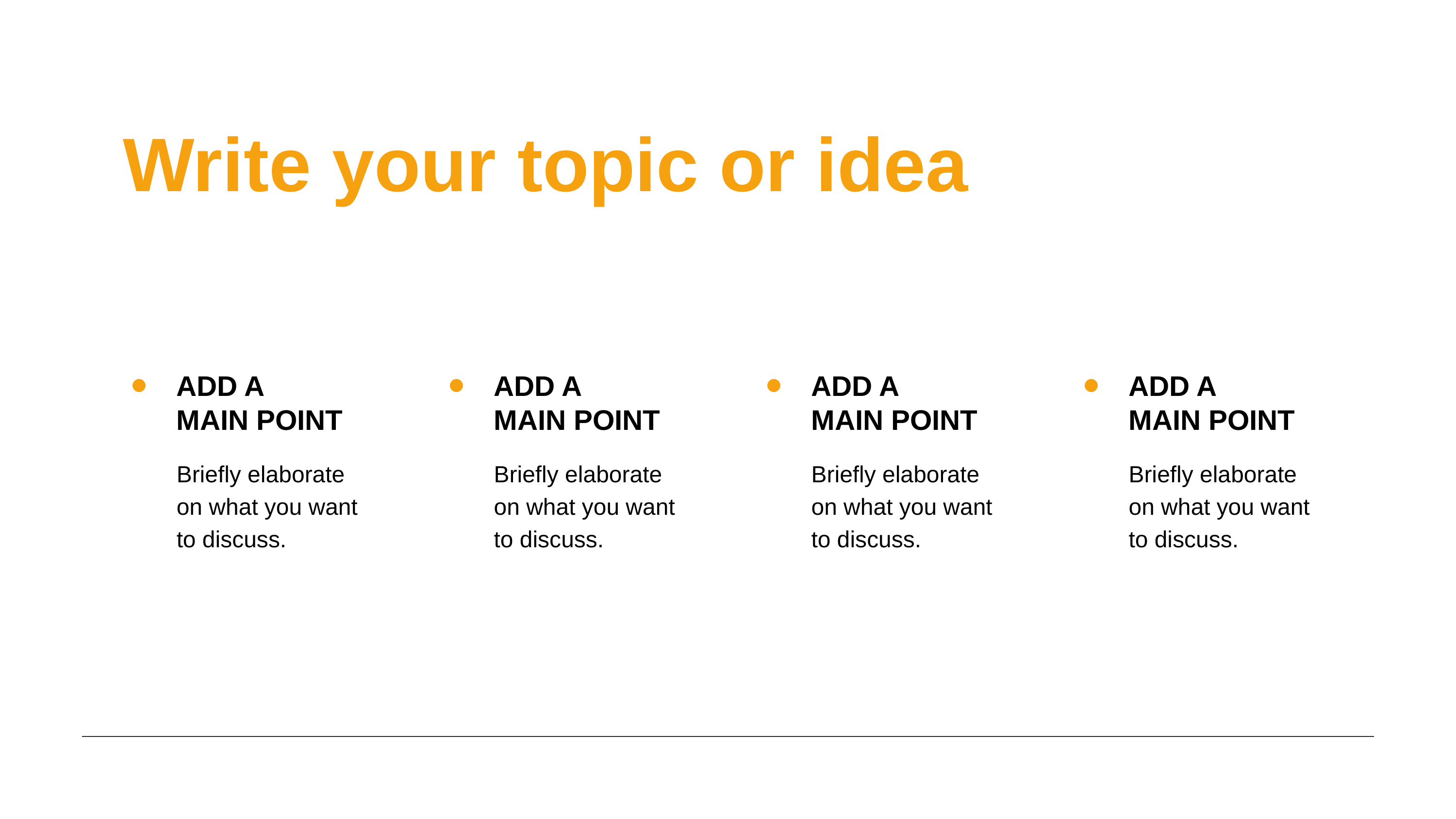

Write your topic or idea
ADD A
MAIN POINT
ADD A
MAIN POINT
ADD A
MAIN POINT
ADD A
MAIN POINT

Briefly elaborate on what you want to discuss.
Briefly elaborate on what you want to discuss.
Briefly elaborate on what you want to discuss.
Briefly elaborate on what you want to discuss.